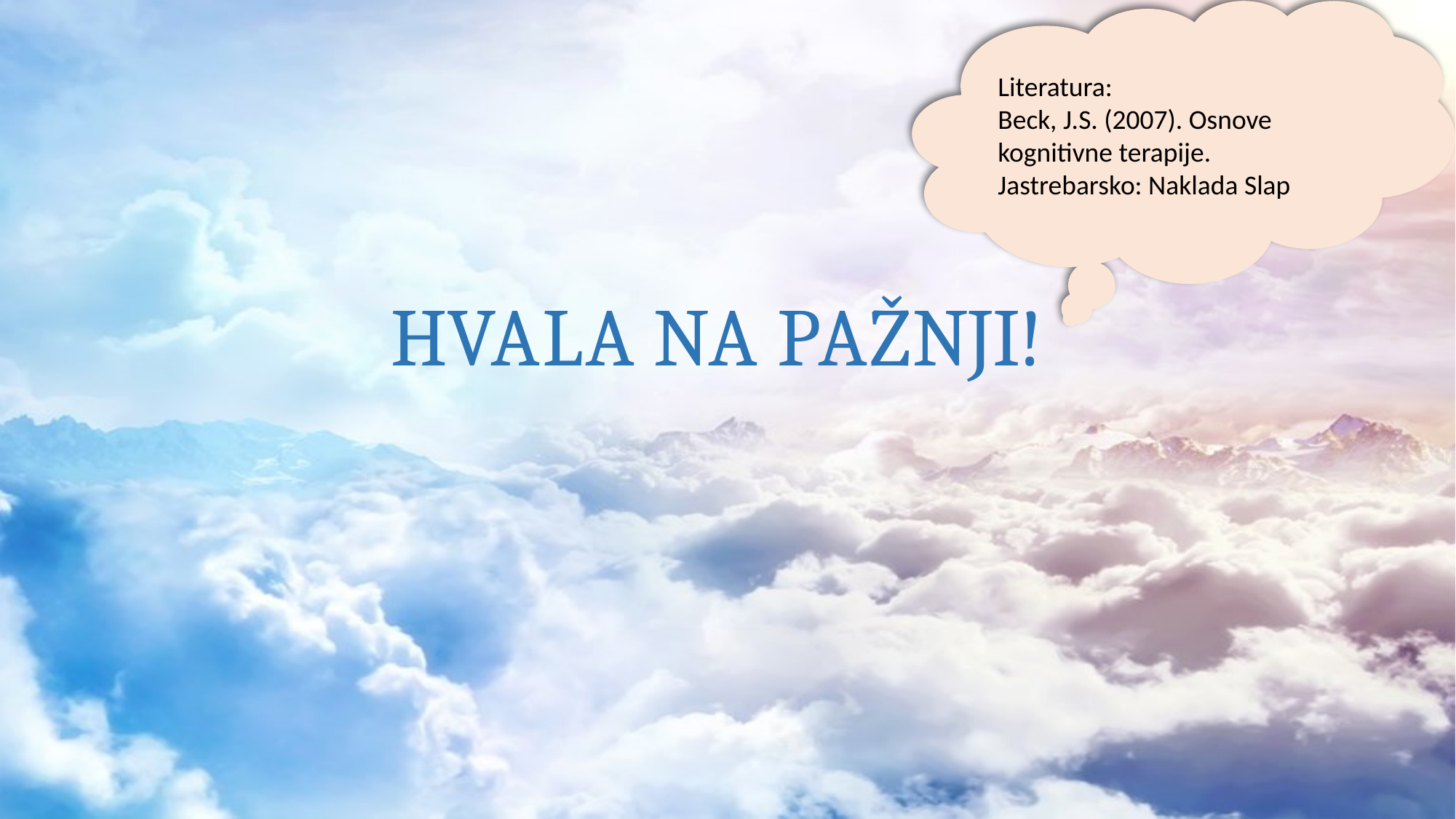

Literatura:
Beck, J.S. (2007). Osnove kognitivne terapije. Jastrebarsko: Naklada Slap

# HVALA NA PAŽNJI!